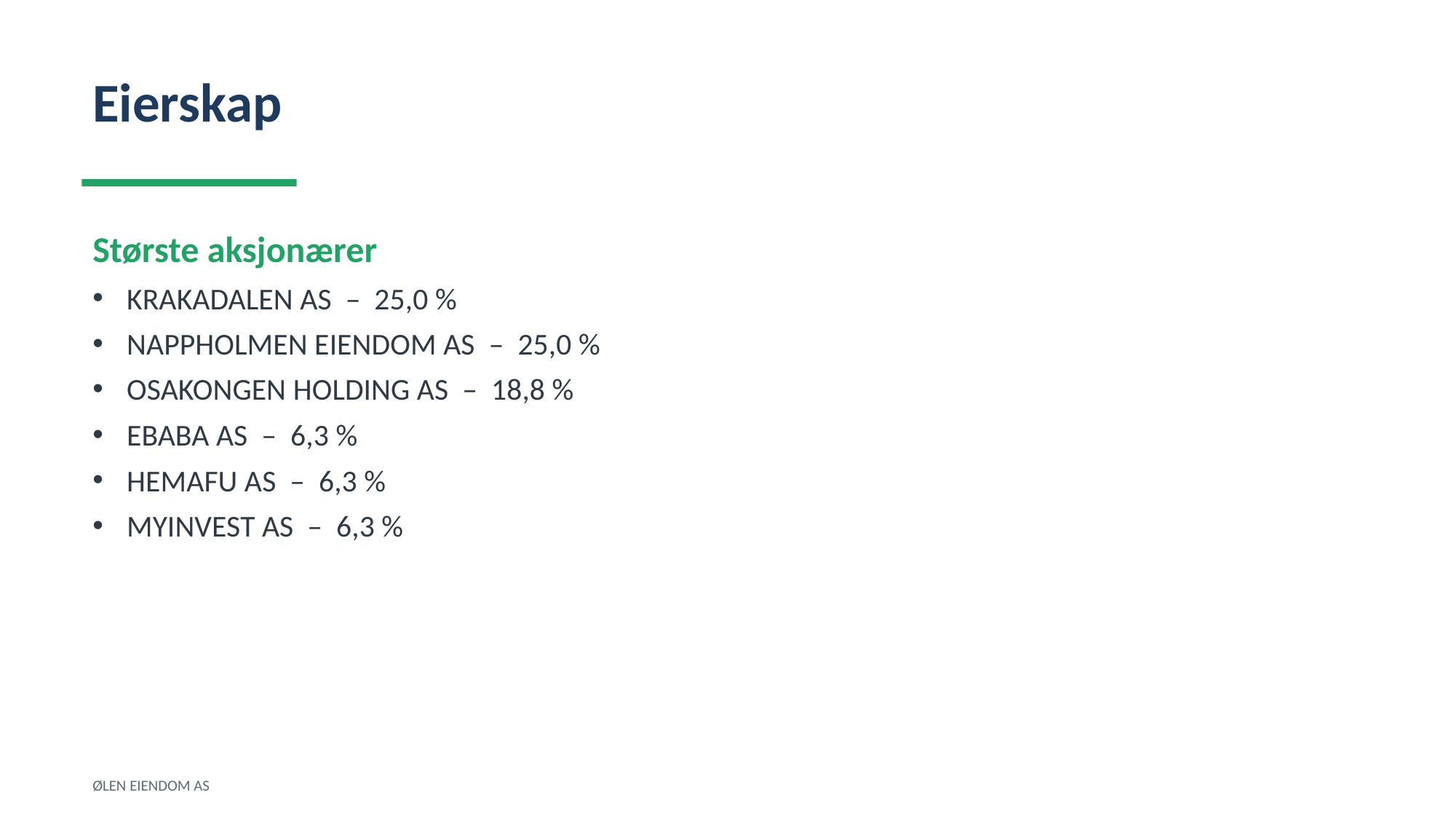

Eierskap

Største aksjonærer
KRAKADALEN AS  –  25,0 %
NAPPHOLMEN EIENDOM AS  –  25,0 %
OSAKONGEN HOLDING AS  –  18,8 %
EBABA AS  –  6,3 %
HEMAFU AS  –  6,3 %
MYINVEST AS  –  6,3 %
ØLEN EIENDOM AS